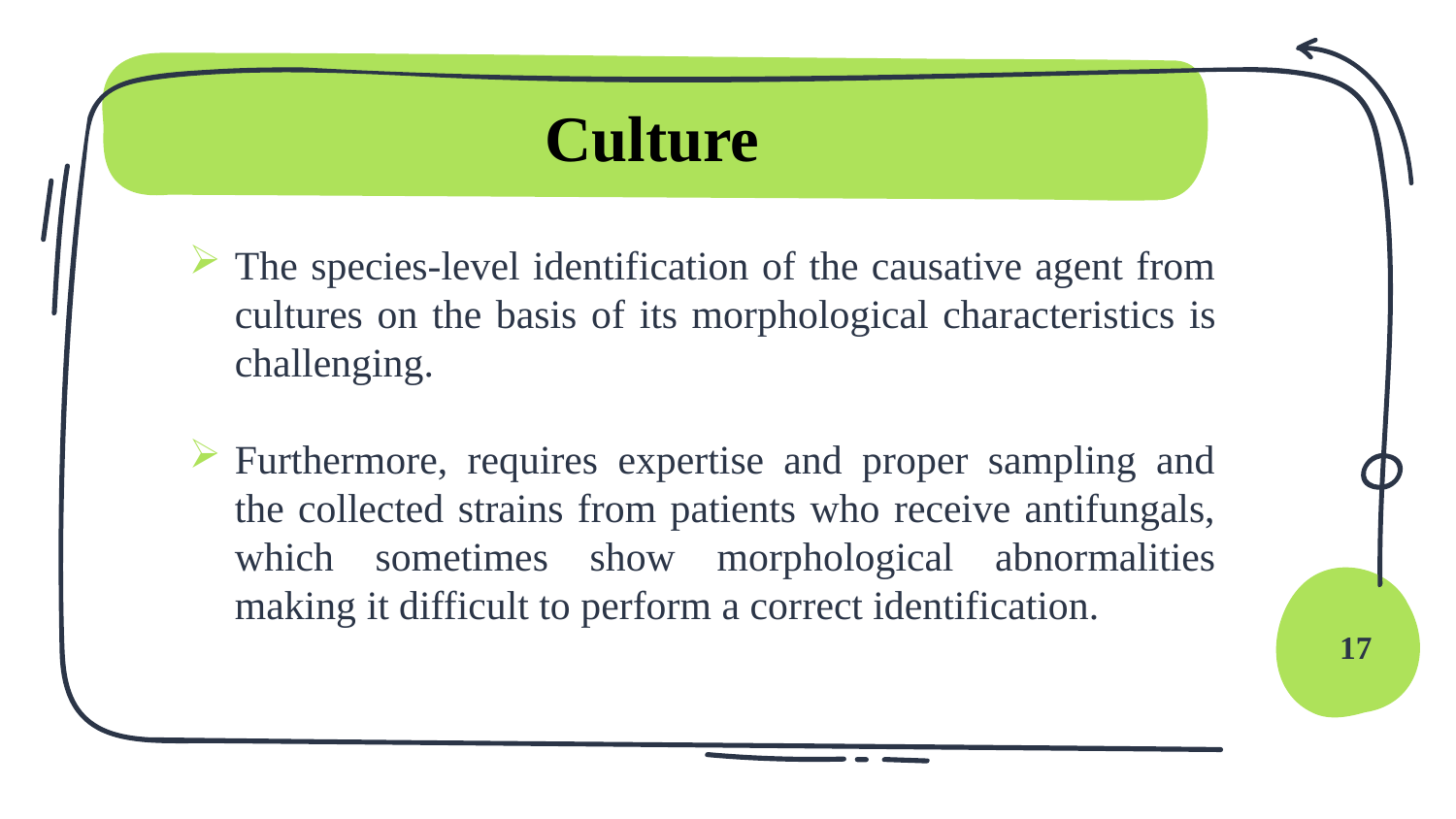

# Culture
The species-level identification of the causative agent from cultures on the basis of its morphological char­acteristics is challenging.

Furthermore, requires expertise and proper sampling and the collected strains from patients who receive antifungals, which sometimes show morphological abnormalities making it difficult to perform a cor­rect identification.

17